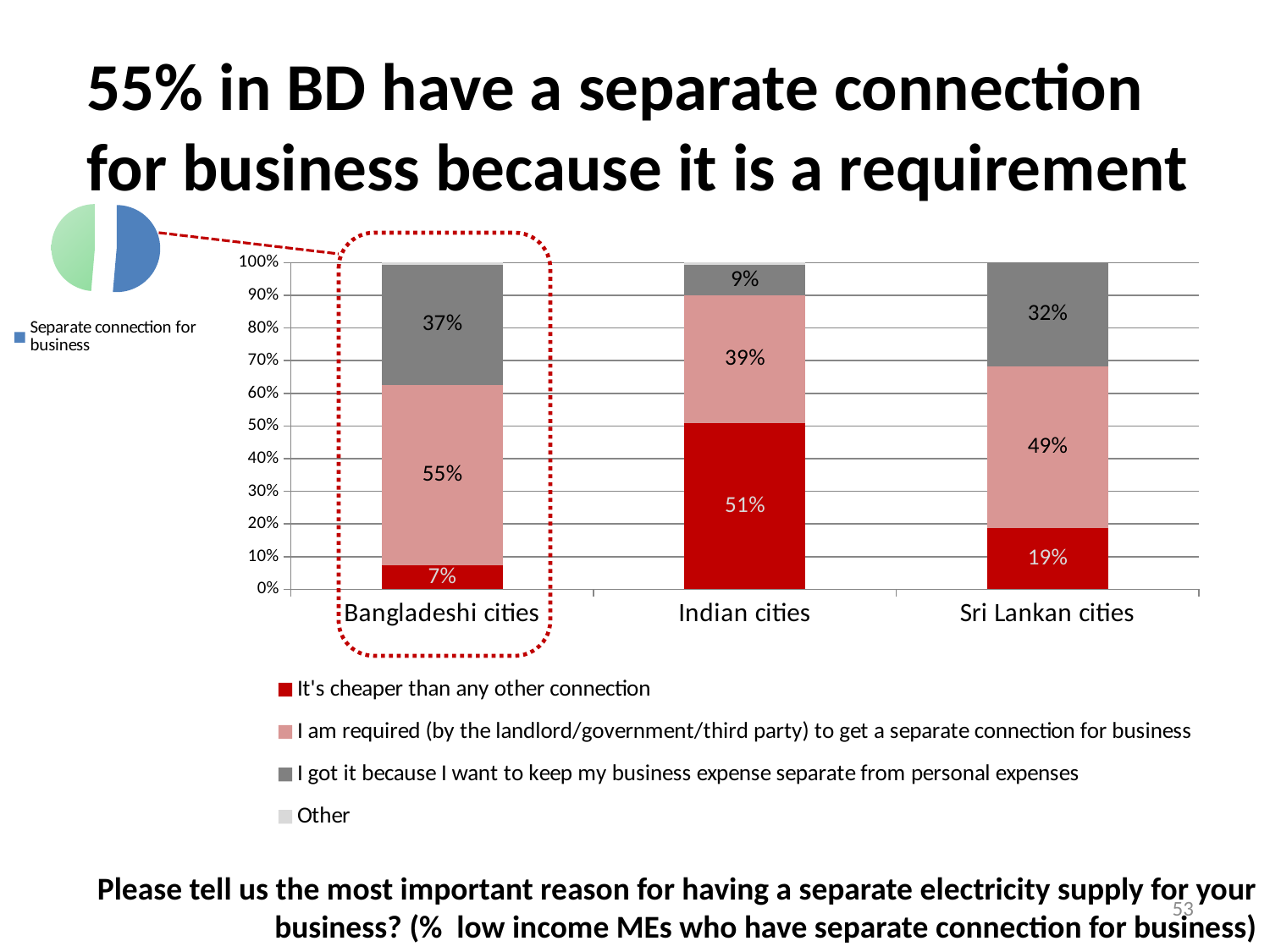

# 55% in BD have a separate connection for business because it is a requirement

### Chart

| Category |  |
|---|---|
| Separate connection for business | 0.5138055222088844 |
| Shared connection for business | 0.48619447779111646 |

### Chart

| Category | It's cheaper than any other connection | I am required (by the landlord/government/third party) to get a separate connection for business | I got it because I want to keep my business expense separate from personal expenses | Other  |
|---|---|---|---|---|
| Bangladeshi cities | 0.07242990654205608 | 0.5537383177570093 | 0.36682242990654423 | 0.007009345794392576 |
| Indian cities | 0.5092936802973975 | 0.3903345724907075 | 0.09293680297397809 | 0.007434944237918215 |
| Sri Lankan cities | 0.18840579710145025 | 0.4945652173913044 | 0.31702898550724934 | 0.0 |
Please tell us the most important reason for having a separate electricity supply for your business? (%  low income MEs who have separate connection for business)
53